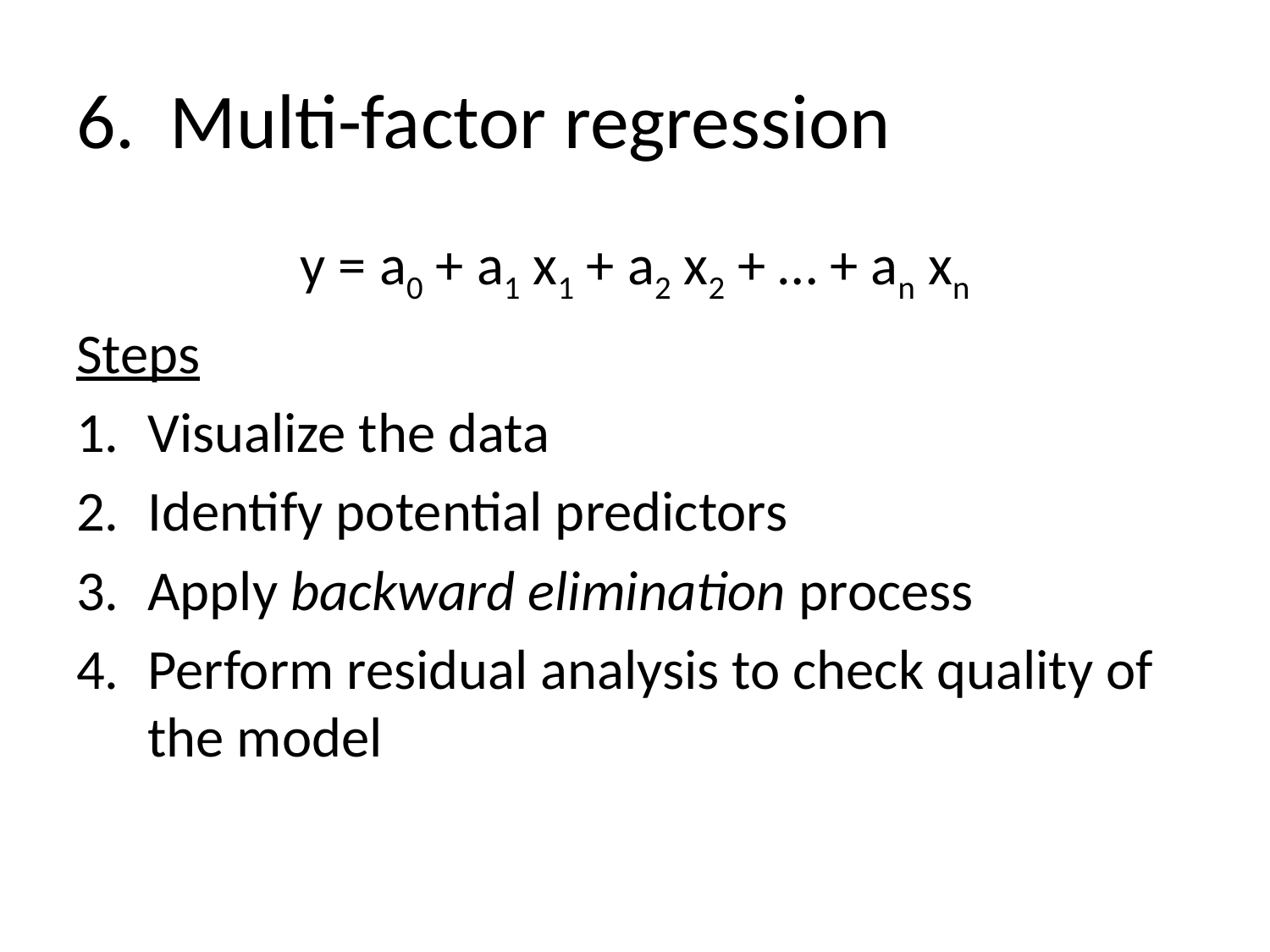

# 6.  Multi-factor regression
y = a0 + a1 x1 + a2 x2 + … + an xn
Steps
Visualize the data
Identify potential predictors
Apply backward elimination process
Perform residual analysis to check quality of the model